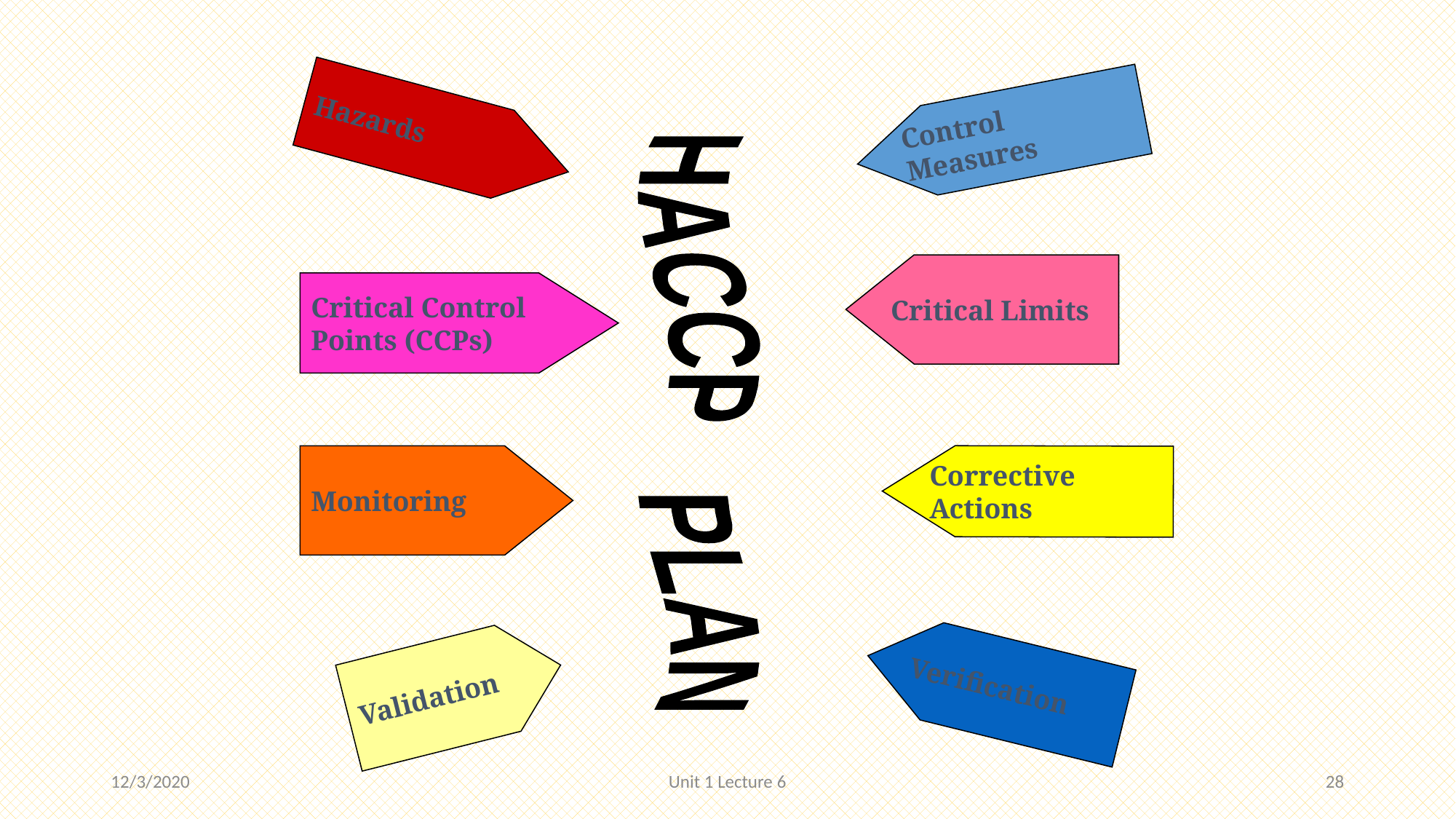

Hazards
Control
Measures
Critical Limits
Critical Control
Points (CCPs)
HACCP   PLAN
Monitoring
Corrective
Actions
Validation

Verification

12/3/2020
Unit 1 Lecture 6
28